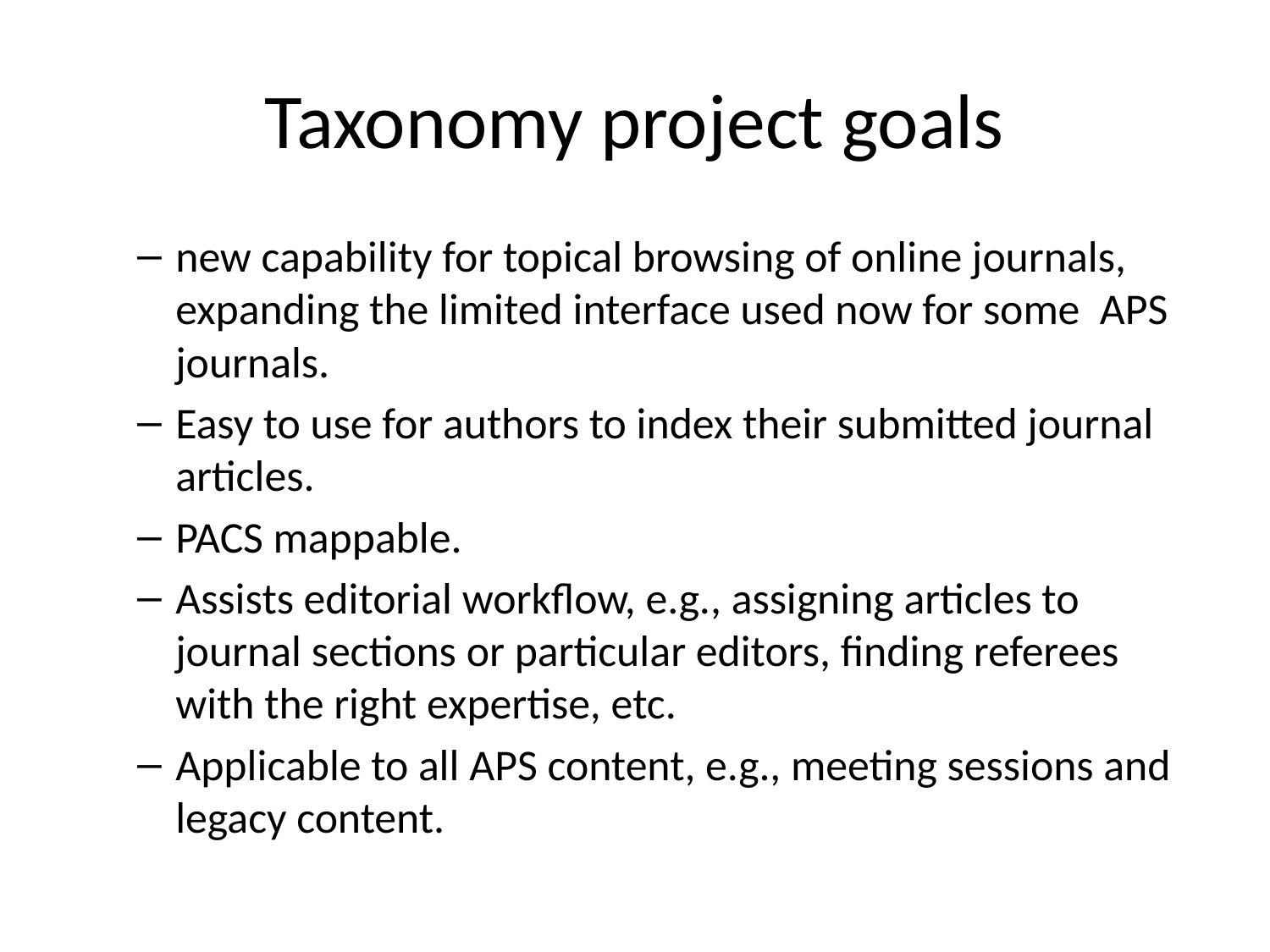

# Taxonomy project goals
new capability for topical browsing of online journals, expanding the limited interface used now for some  APS journals.
Easy to use for authors to index their submitted journal articles.
PACS mappable.
Assists editorial workflow, e.g., assigning articles to journal sections or particular editors, finding referees with the right expertise, etc.
Applicable to all APS content, e.g., meeting sessions and legacy content.